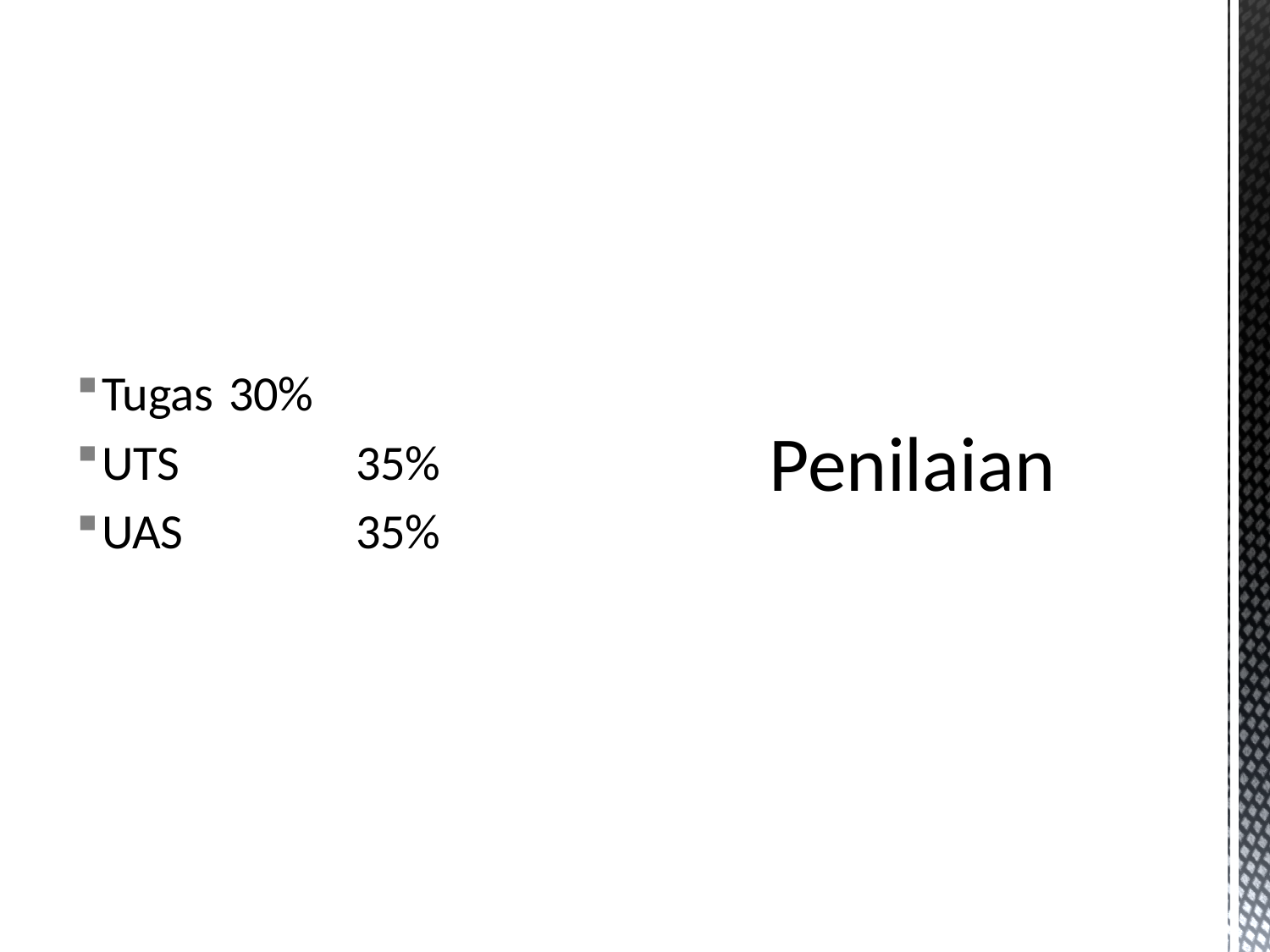

Tugas	30%
UTS		35%
UAS		35%
# Penilaian